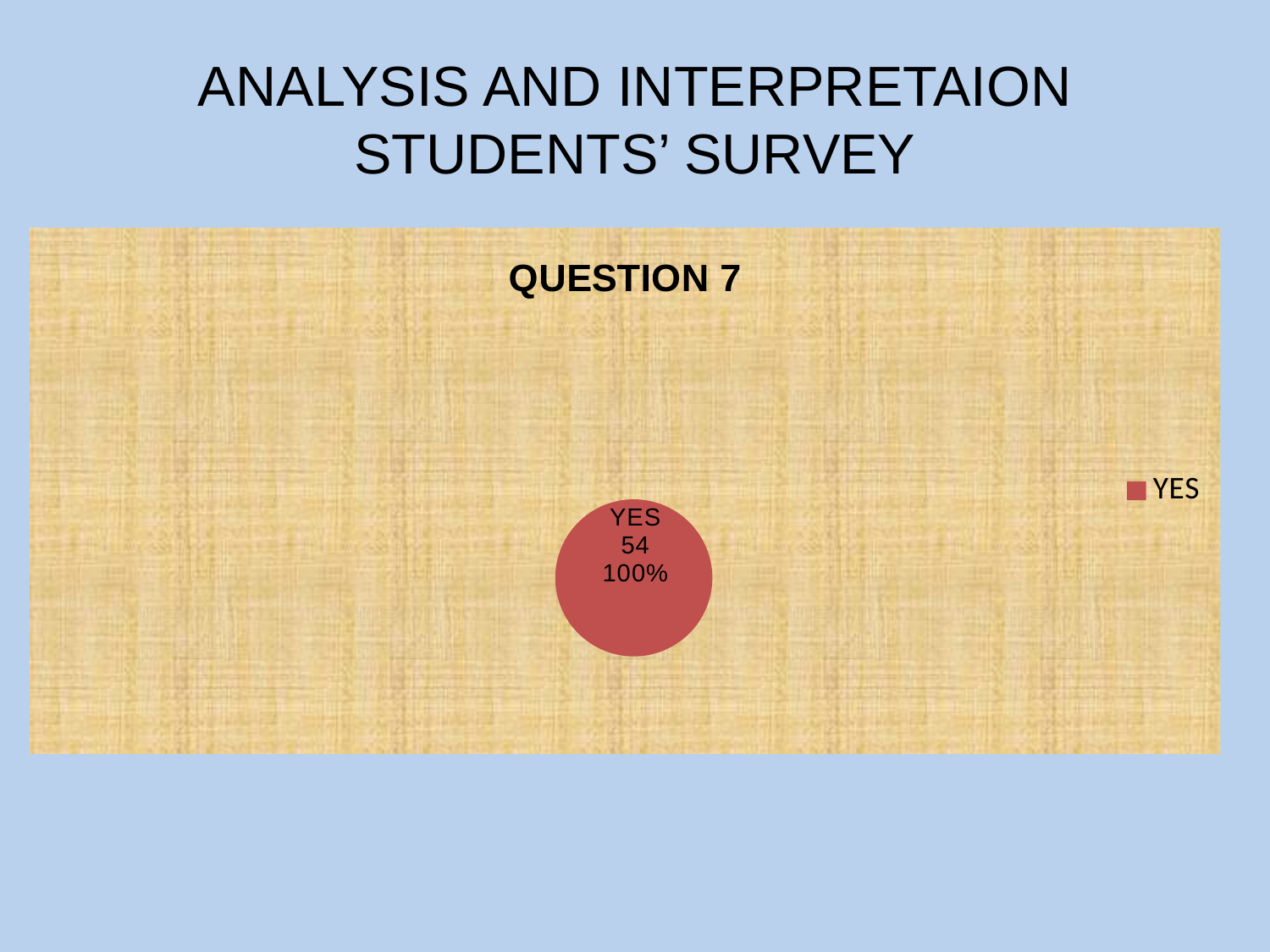

# ANALYSIS AND INTERPRETAION STUDENTS’ SURVEY

### Chart: QUESTION 7

| Category | Ventas |
|---|---|
| NOT | 0.0 |
| YES | 54.0 |